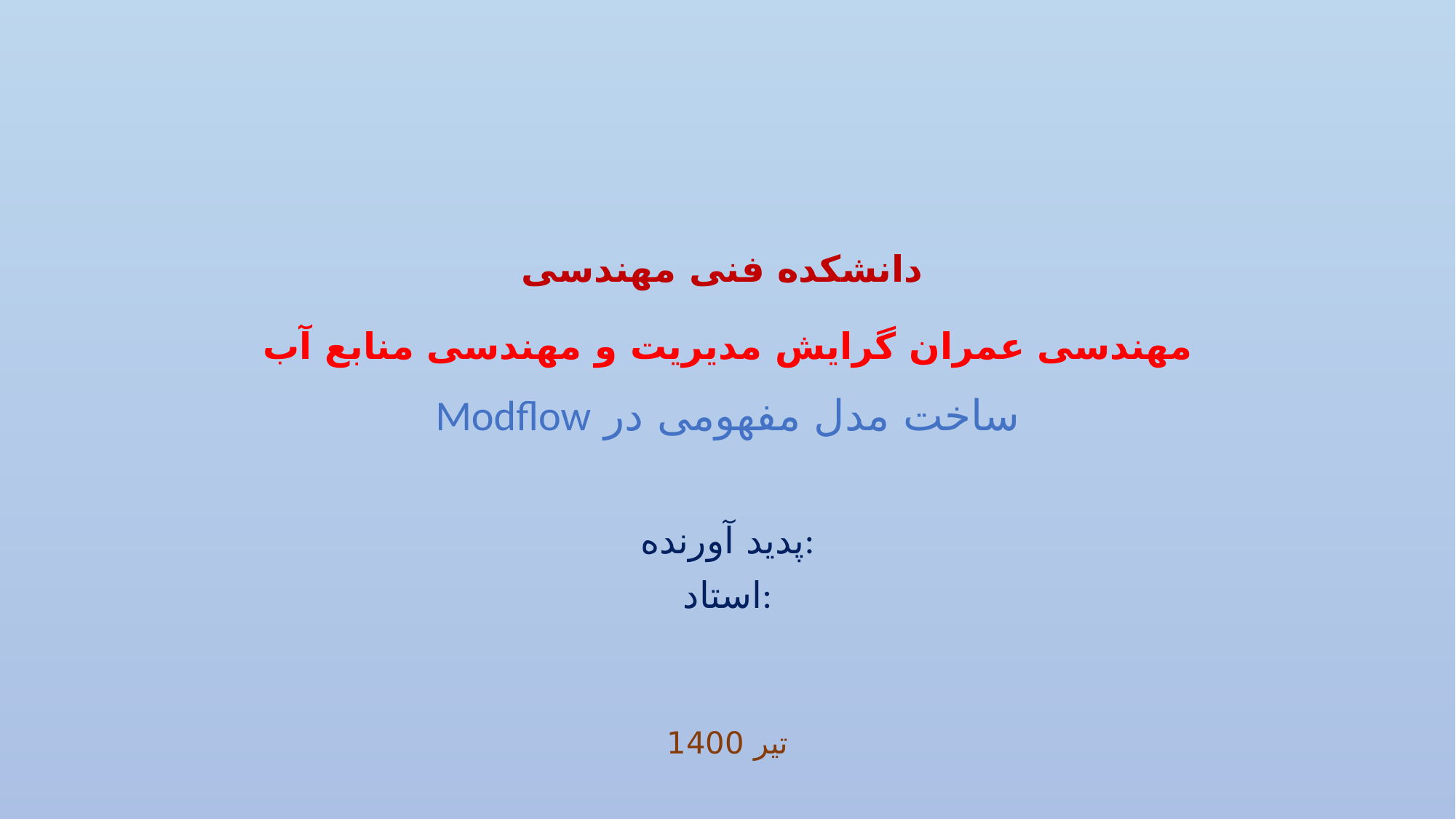

#
 دانشکده فنی مهندسی
مهندسی عمران گرایش مدیریت و مهندسی منابع آب
ساخت مدل مفهومی در Modflow

پدید آورنده:
استاد:

تیر 1400